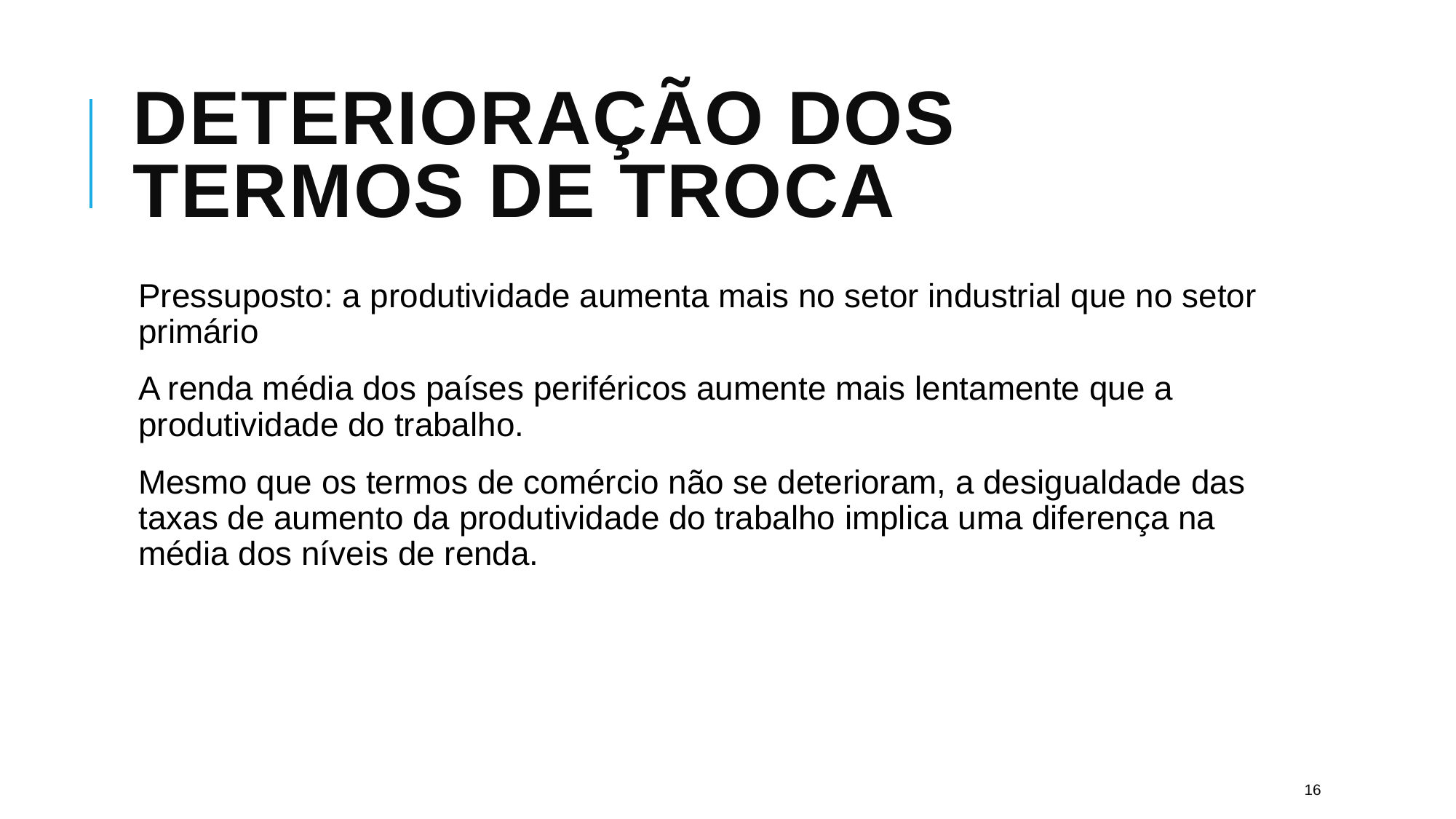

# Deterioração dos termos de troca
Pressuposto: a produtividade aumenta mais no setor industrial que no setor primário
A renda média dos países periféricos aumente mais lentamente que a produtividade do trabalho.
Mesmo que os termos de comércio não se deterioram, a desigualdade das taxas de aumento da produtividade do trabalho implica uma diferença na média dos níveis de renda.

16